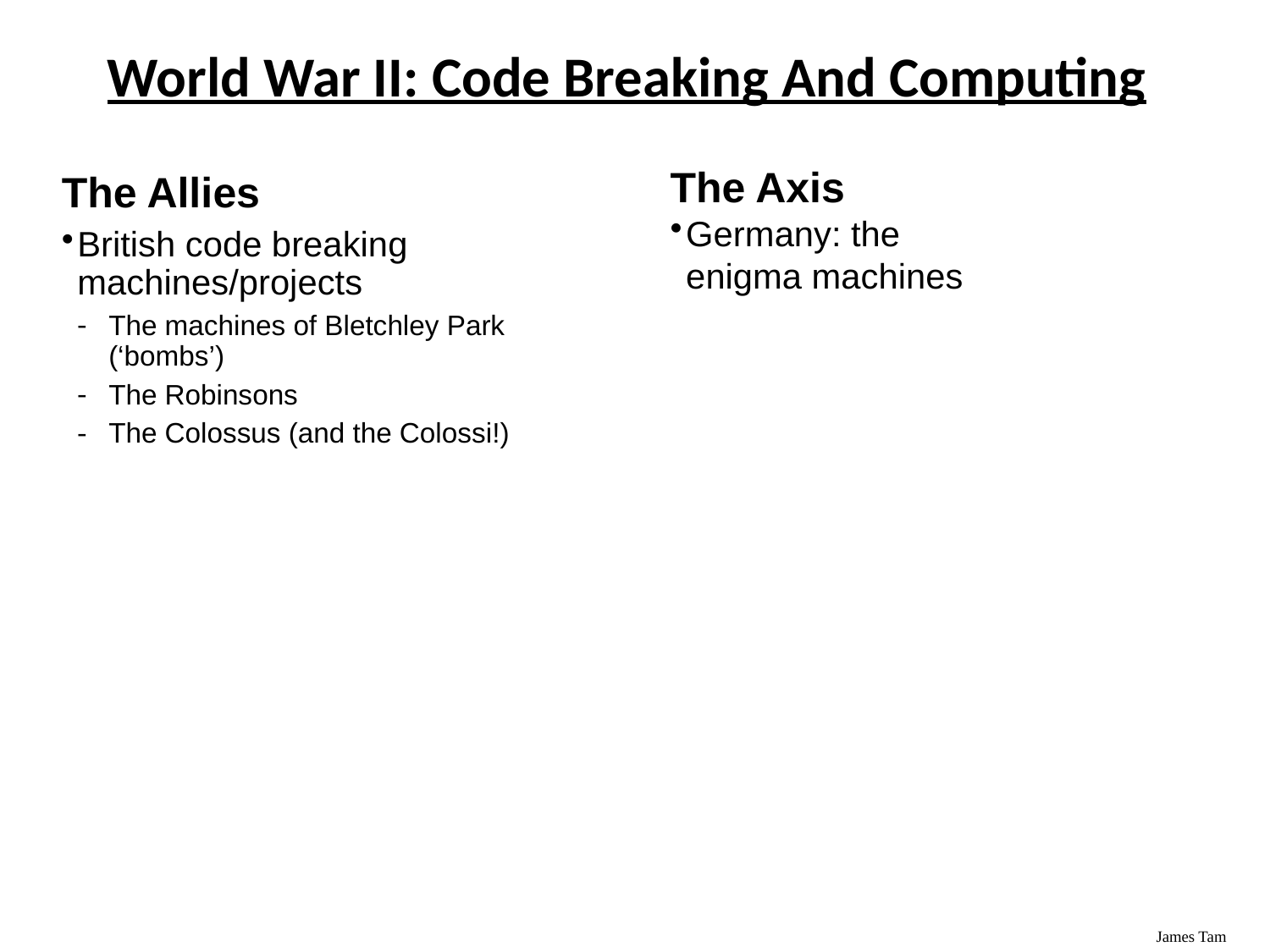

World War II: Code Breaking And Computing
The Axis
Germany: the enigma machines
The Allies
British code breaking machines/projects
The machines of Bletchley Park (‘bombs’)
The Robinsons
The Colossus (and the Colossi!)